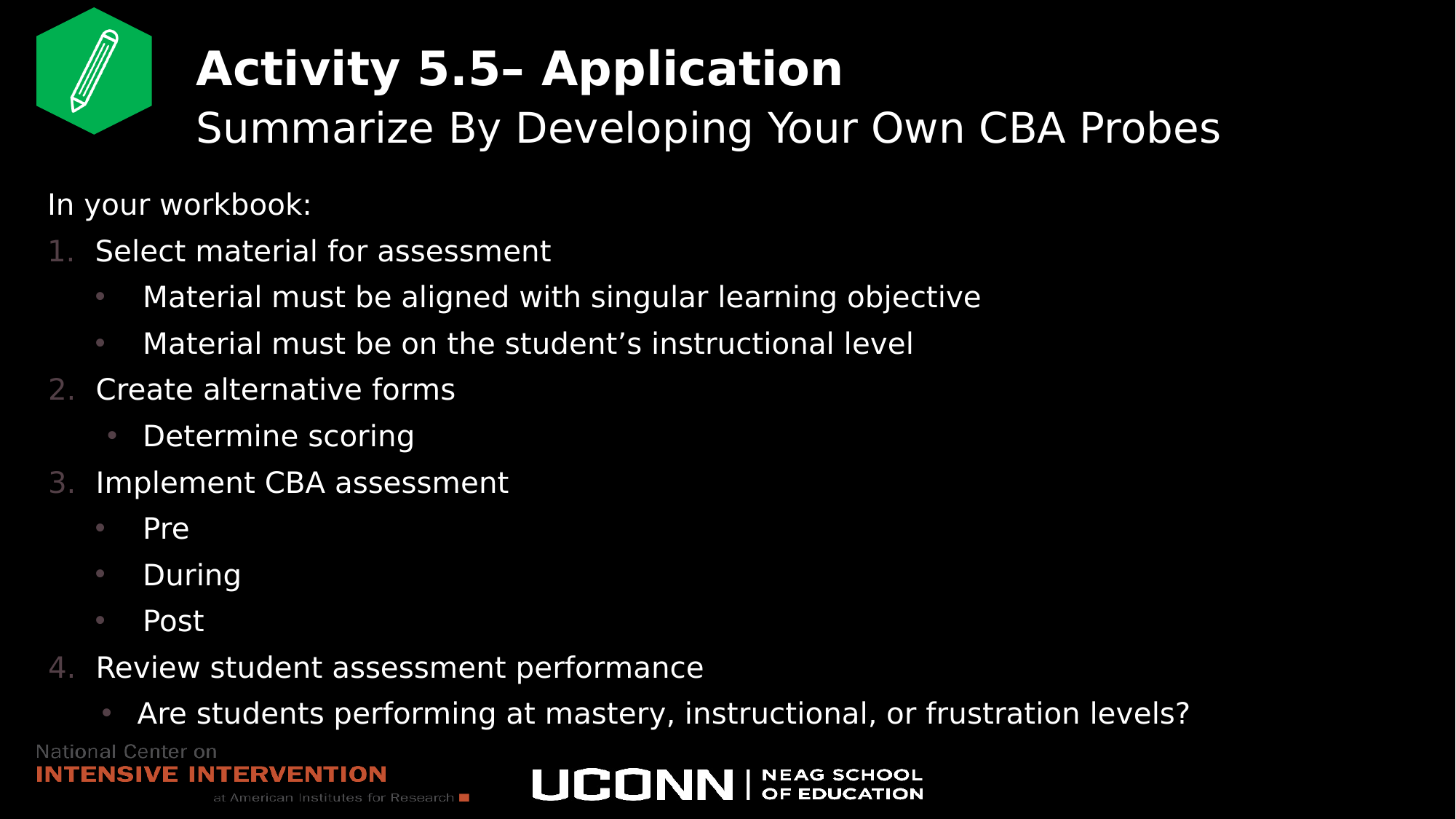

# Activity 5.5– Application Summarize By Developing Your Own CBA Probes
In your workbook:
Select material for assessment
Material must be aligned with singular learning objective
Material must be on the student’s instructional level
Create alternative forms
Determine scoring
Implement CBA assessment
Pre
During
Post
Review student assessment performance
Are students performing at mastery, instructional, or frustration levels?